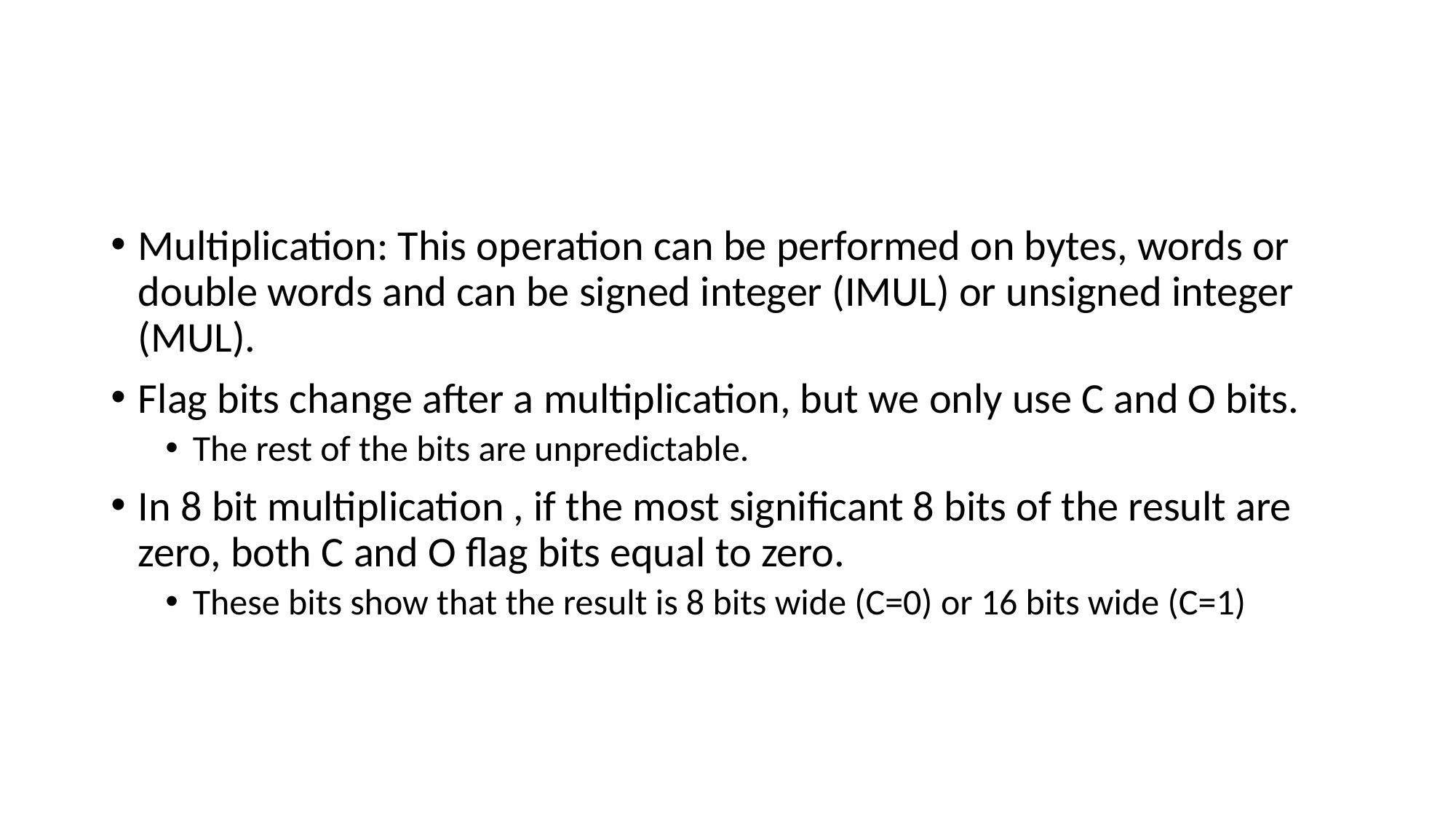

#
Multiplication: This operation can be performed on bytes, words or double words and can be signed integer (IMUL) or unsigned integer (MUL).
Flag bits change after a multiplication, but we only use C and O bits.
The rest of the bits are unpredictable.
In 8 bit multiplication , if the most significant 8 bits of the result are zero, both C and O flag bits equal to zero.
These bits show that the result is 8 bits wide (C=0) or 16 bits wide (C=1)